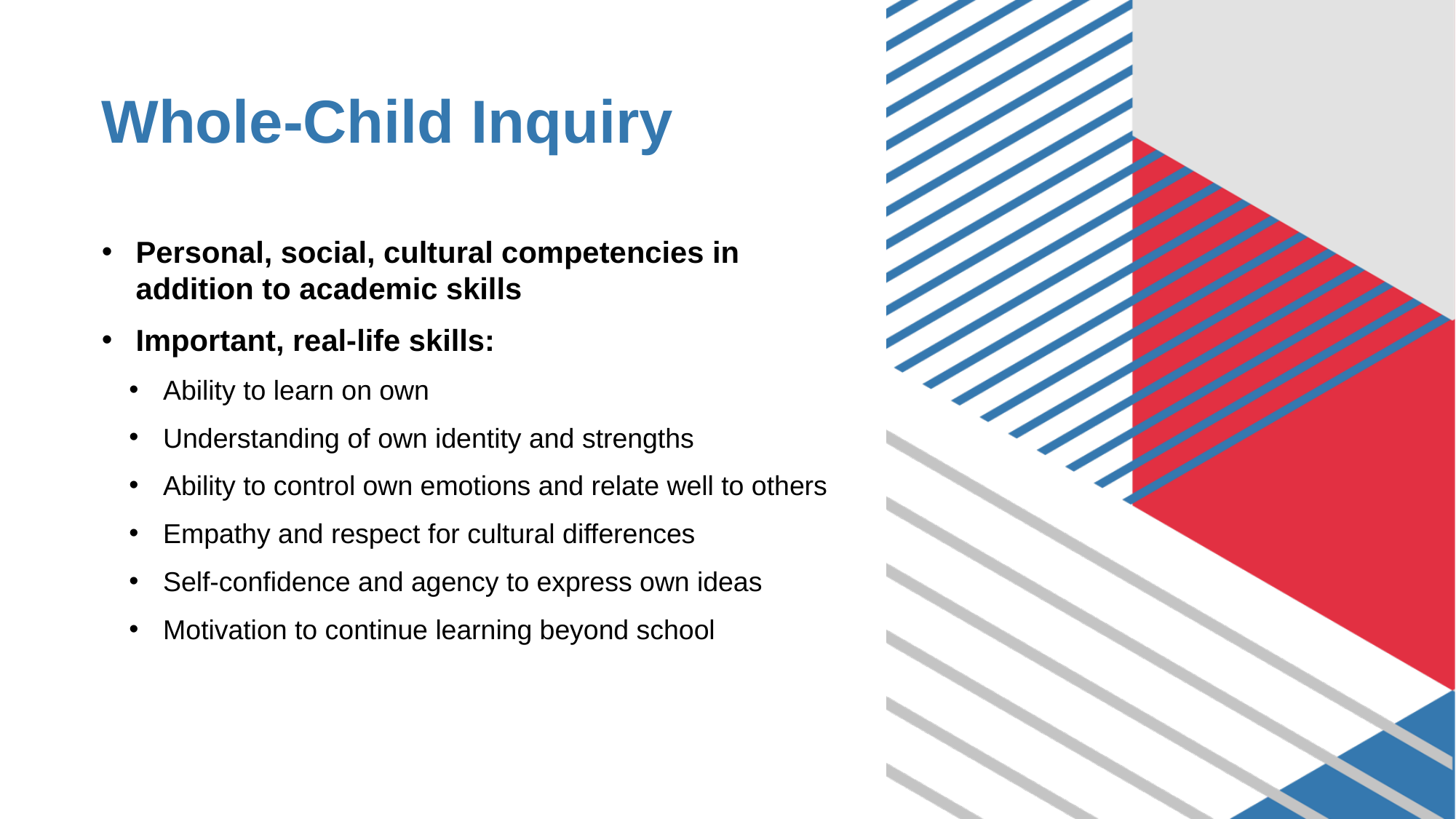

# Whole-Child Inquiry
Personal, social, cultural competencies in addition to academic skills
Important, real-life skills:
Ability to learn on own
Understanding of own identity and strengths
Ability to control own emotions and relate well to others
Empathy and respect for cultural differences
Self-confidence and agency to express own ideas
Motivation to continue learning beyond school